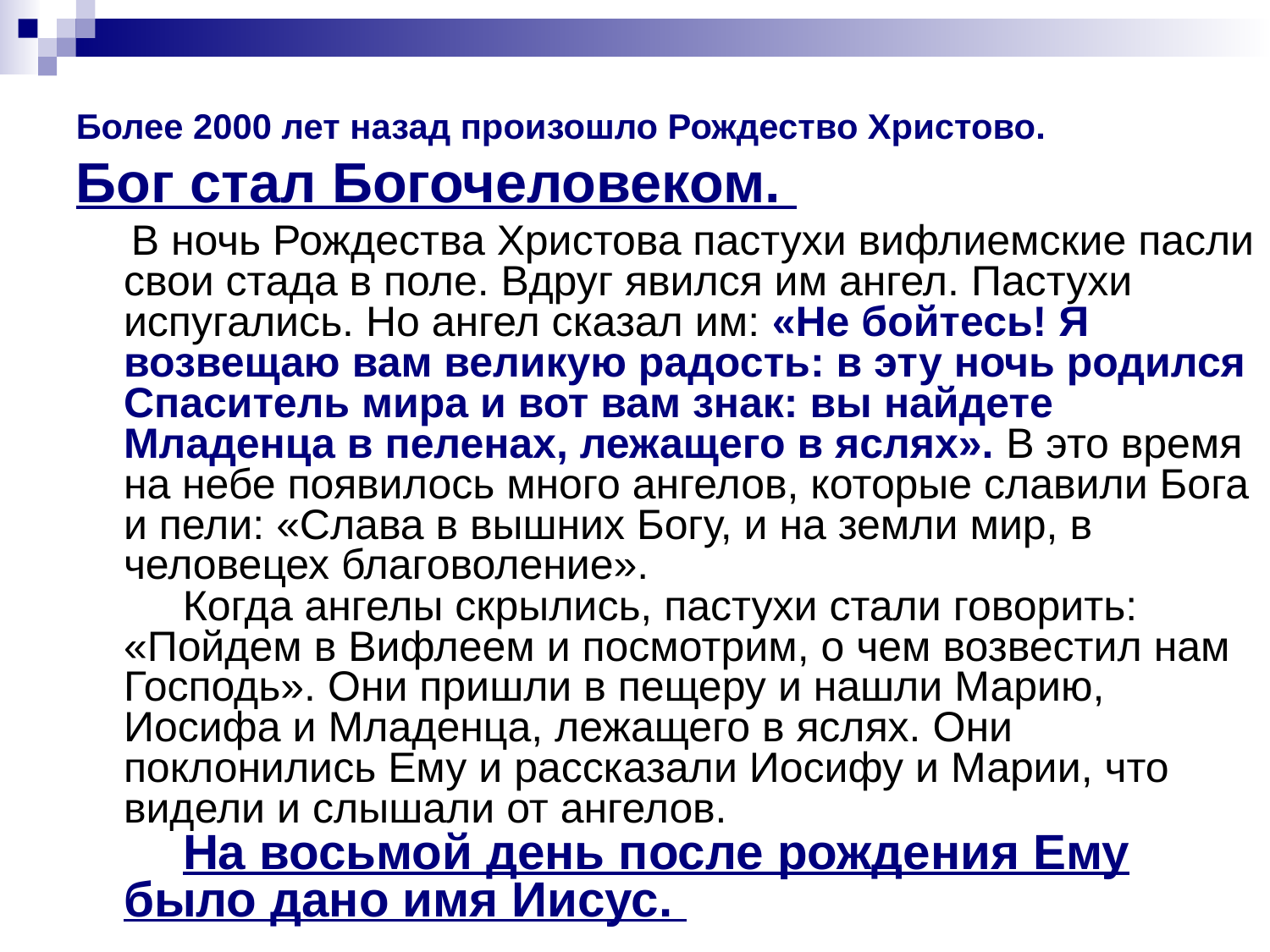

Более 2000 лет назад произошло Рождество Христово.
Бог стал Богочеловеком.
       В ночь Рождества Христова пастухи вифлиемские пасли свои стада в поле. Вдруг явился им ангел. Пастухи испугались. Но ангел сказал им: «Не бойтесь! Я возвещаю вам великую радость: в эту ночь родился Спаситель мира и вот вам знак: вы найдете Младенца в пеленах, лежащего в яслях». В это время на небе появилось много ангелов, которые славили Бога и пели: «Слава в вышних Богу, и на земли мир, в человецех благоволение».
     Когда ангелы скрылись, пастухи стали говорить: «Пойдем в Вифлеем и посмотрим, о чем возвестил нам Господь». Они пришли в пещеру и нашли Марию, Иосифа и Младенца, лежащего в яслях. Они поклонились Ему и рассказали Иосифу и Марии, что видели и слышали от ангелов.
     На восьмой день после рождения Ему было дано имя Иисус.